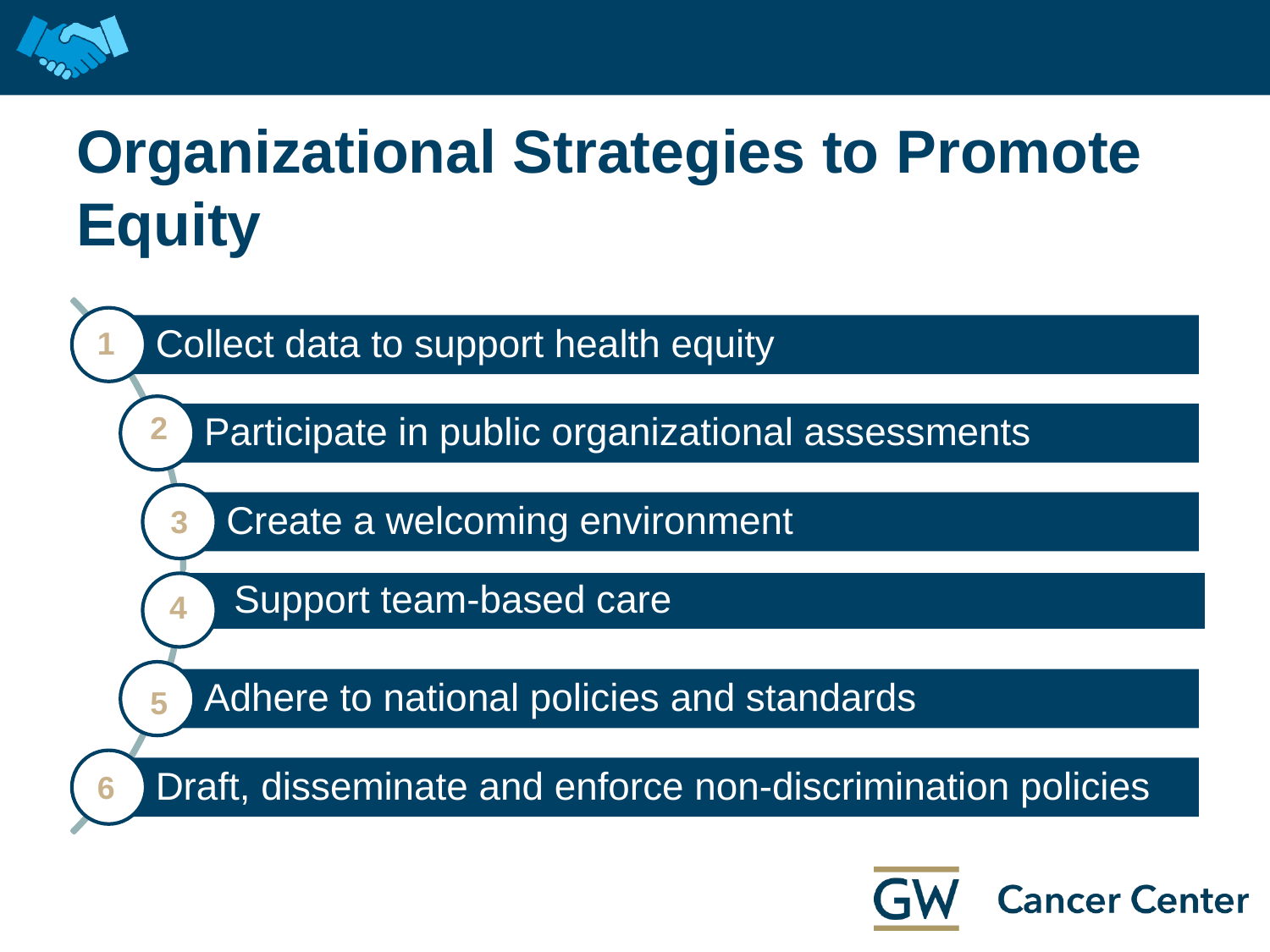

# Organizational Strategies to Promote Equity
Collect data to support health equity
Participate in public organizational assessments
Create a welcoming environment
Support team-based care
Adhere to national policies and standards
Draft, disseminate and enforce non-discrimination policies
1
2
3
4
5
6